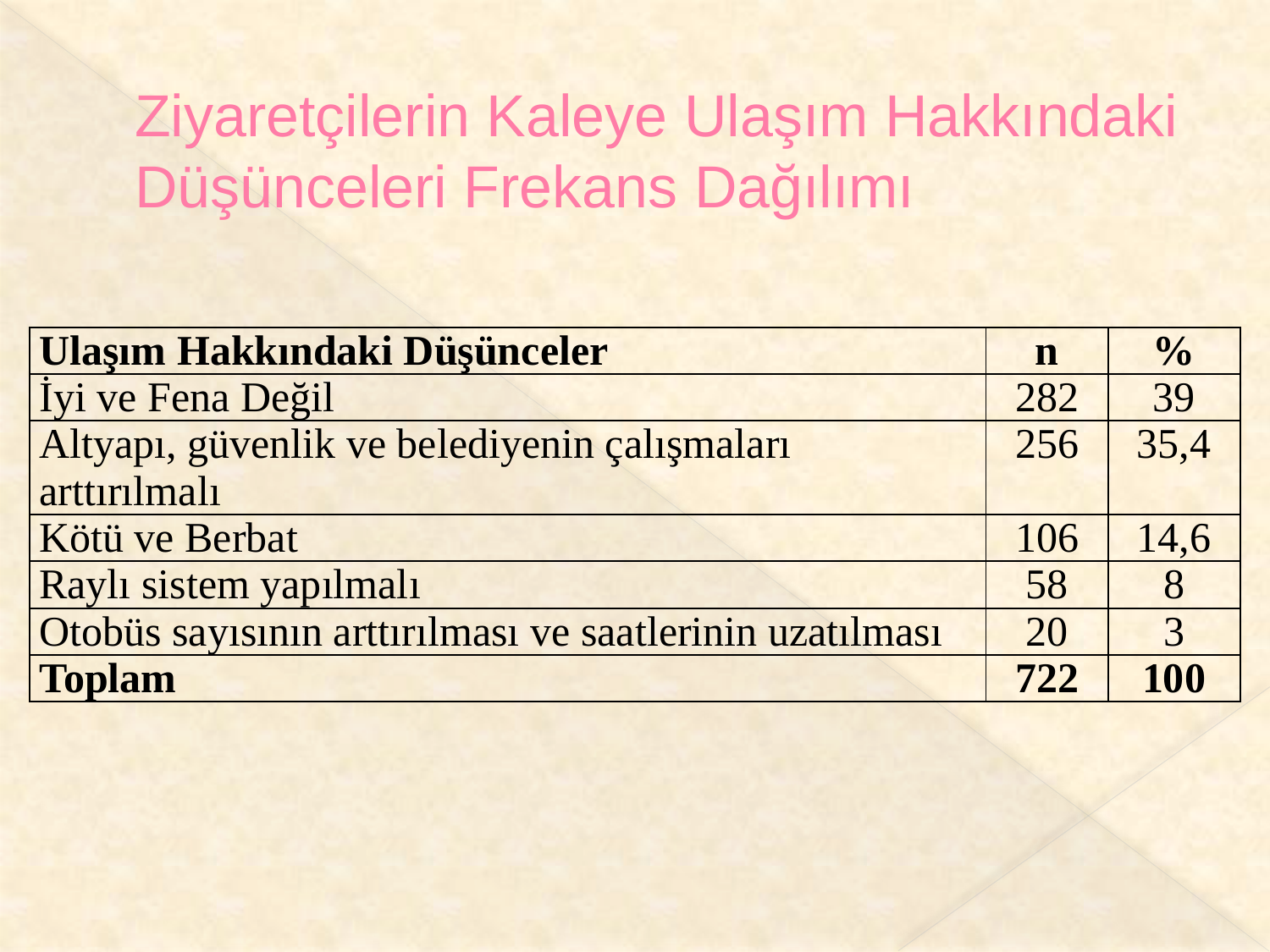

# Ziyaretçilerin Kaleye Ulaşım Hakkındaki Düşünceleri Frekans Dağılımı
| Ulaşım Hakkındaki Düşünceler | n | % |
| --- | --- | --- |
| İyi ve Fena Değil | 282 | 39 |
| Altyapı, güvenlik ve belediyenin çalışmaları arttırılmalı | 256 | 35,4 |
| Kötü ve Berbat | 106 | 14,6 |
| Raylı sistem yapılmalı | 58 | 8 |
| Otobüs sayısının arttırılması ve saatlerinin uzatılması | 20 | 3 |
| Toplam | 722 | 100 |